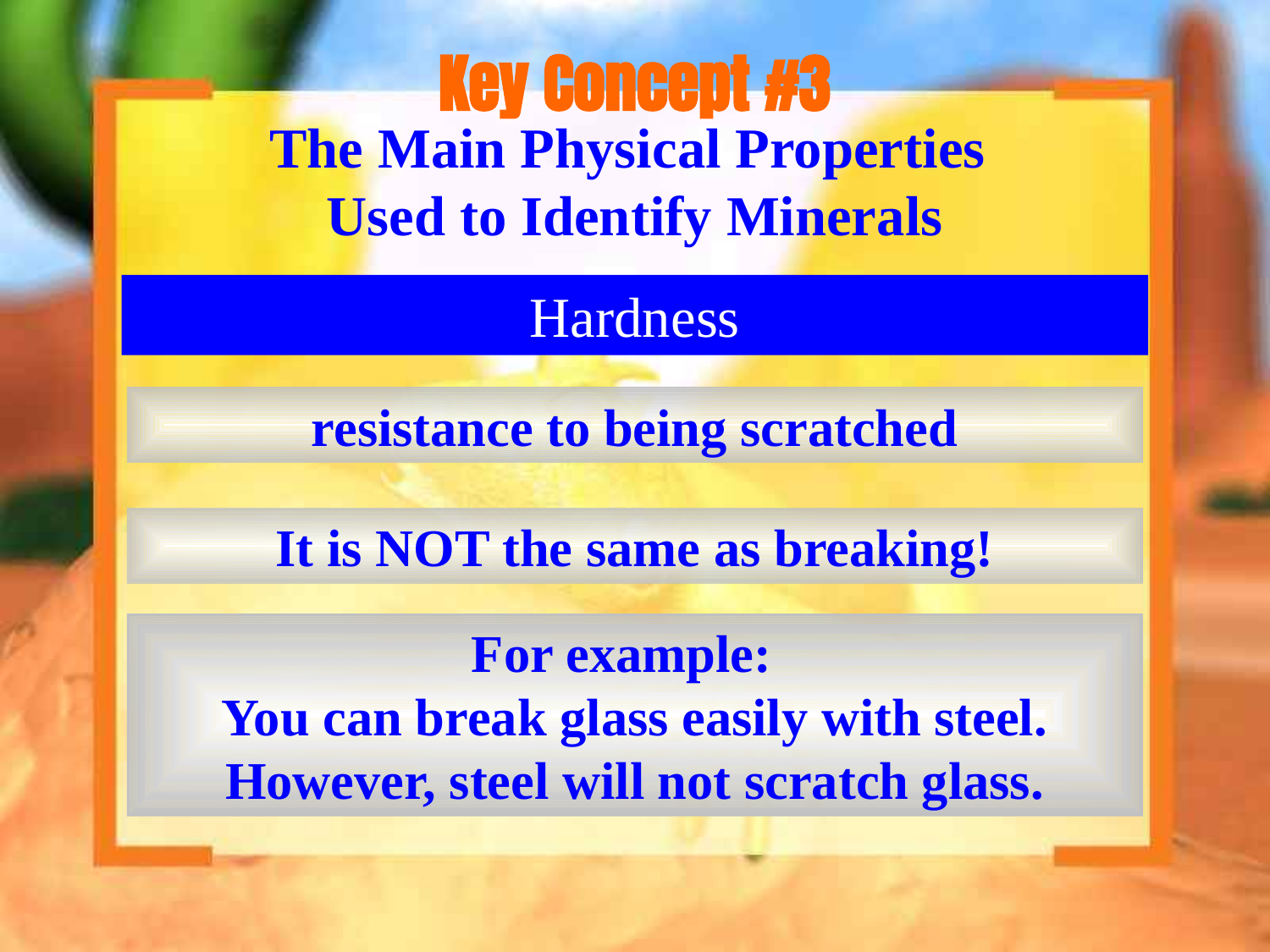

# Key Concept #3
The Main Physical Properties
Used to Identify Minerals
Hardness
resistance to being scratched
It is NOT the same as breaking!
For example:
You can break glass easily with steel.
However, steel will not scratch glass.